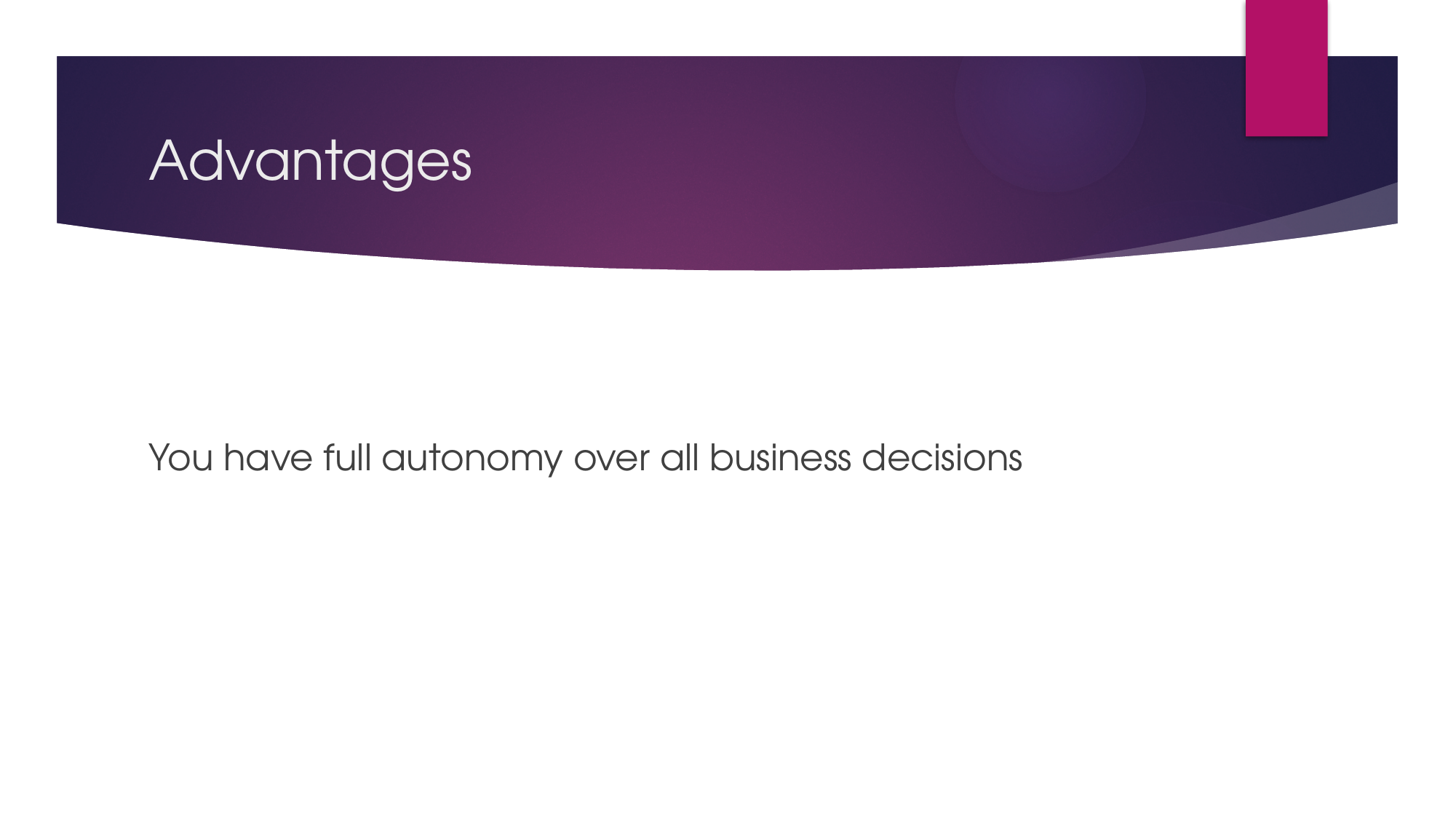

# Advantages

You have full autonomy over all business decisions